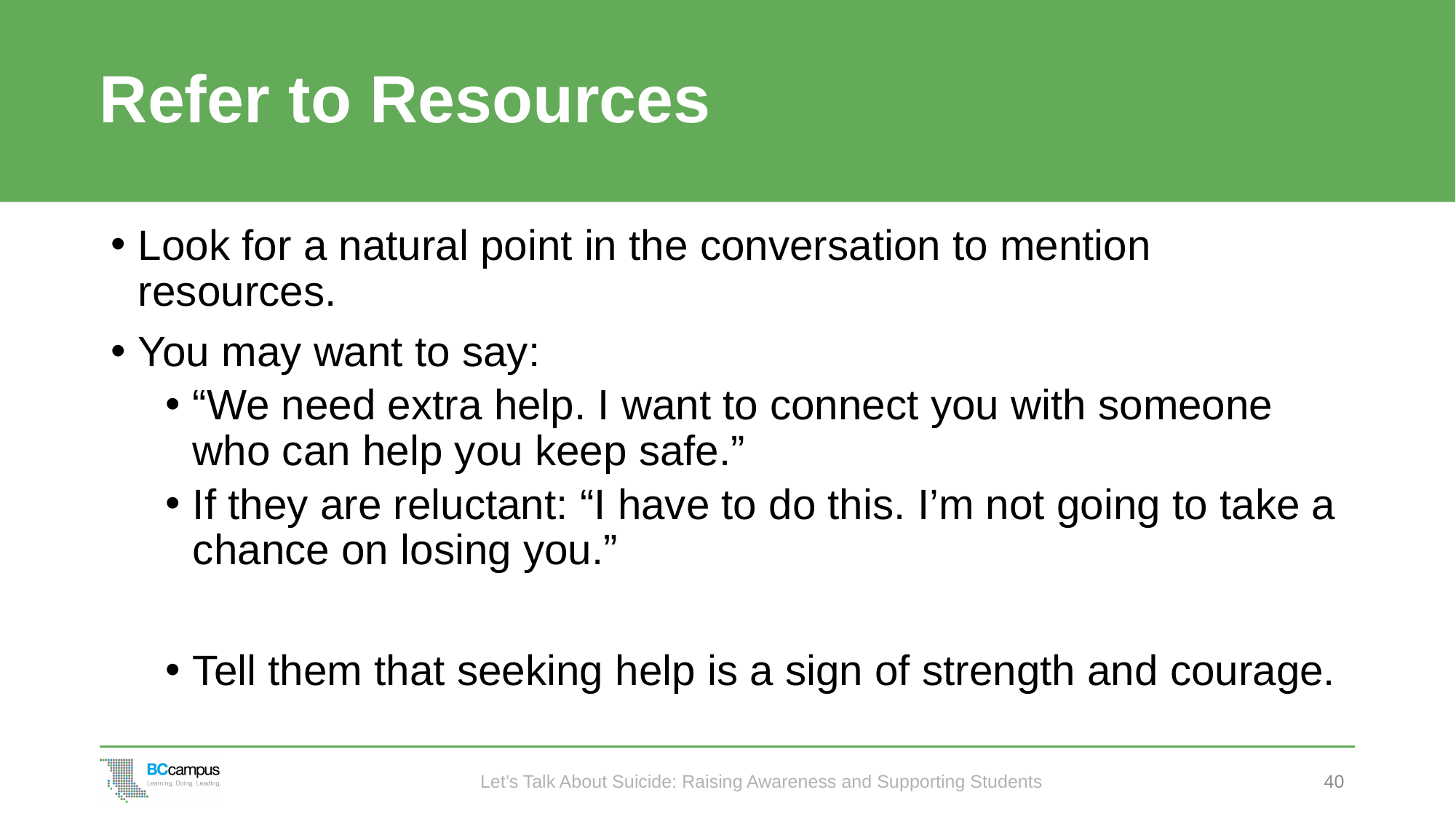

# Refer to Resources
Look for a natural point in the conversation to mention resources.
You may want to say:
“We need extra help. I want to connect you with someone who can help you keep safe.”
If they are reluctant: “I have to do this. I’m not going to take a chance on losing you.”

Tell them that seeking help is a sign of strength and courage.

Let’s Talk About Suicide: Raising Awareness and Supporting Students
40